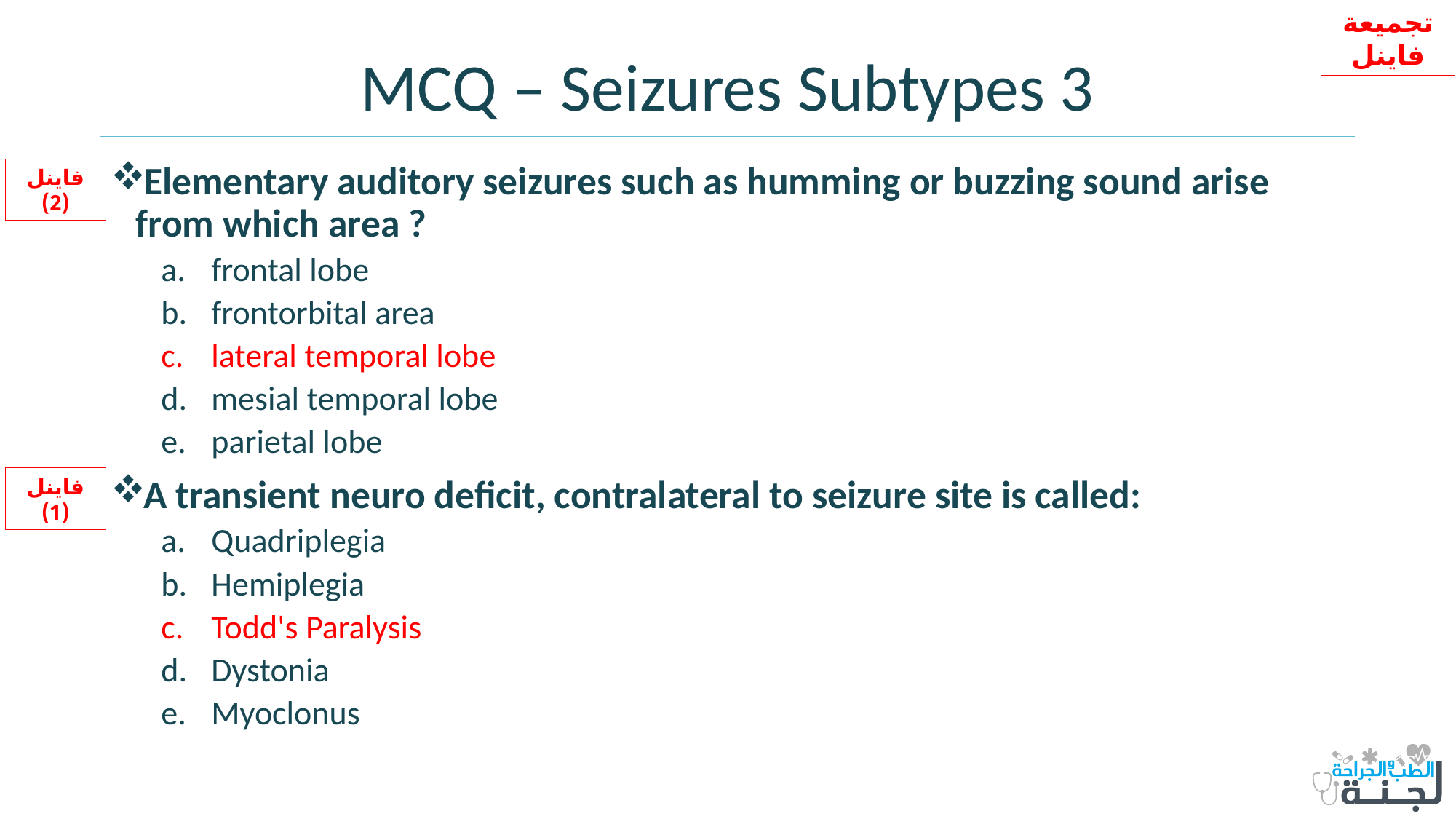

تجميعة فاينل
# MCQ – Seizures Subtypes 3
Elementary auditory seizures such as humming or buzzing sound arise from which area ?
frontal lobe
frontorbital area
lateral temporal lobe
mesial temporal lobe
parietal lobe
A transient neuro deficit, contralateral to seizure site is called:
Quadriplegia
Hemiplegia
Todd's Paralysis
Dystonia
Myoclonus
فاينل (2)
فاينل (1)